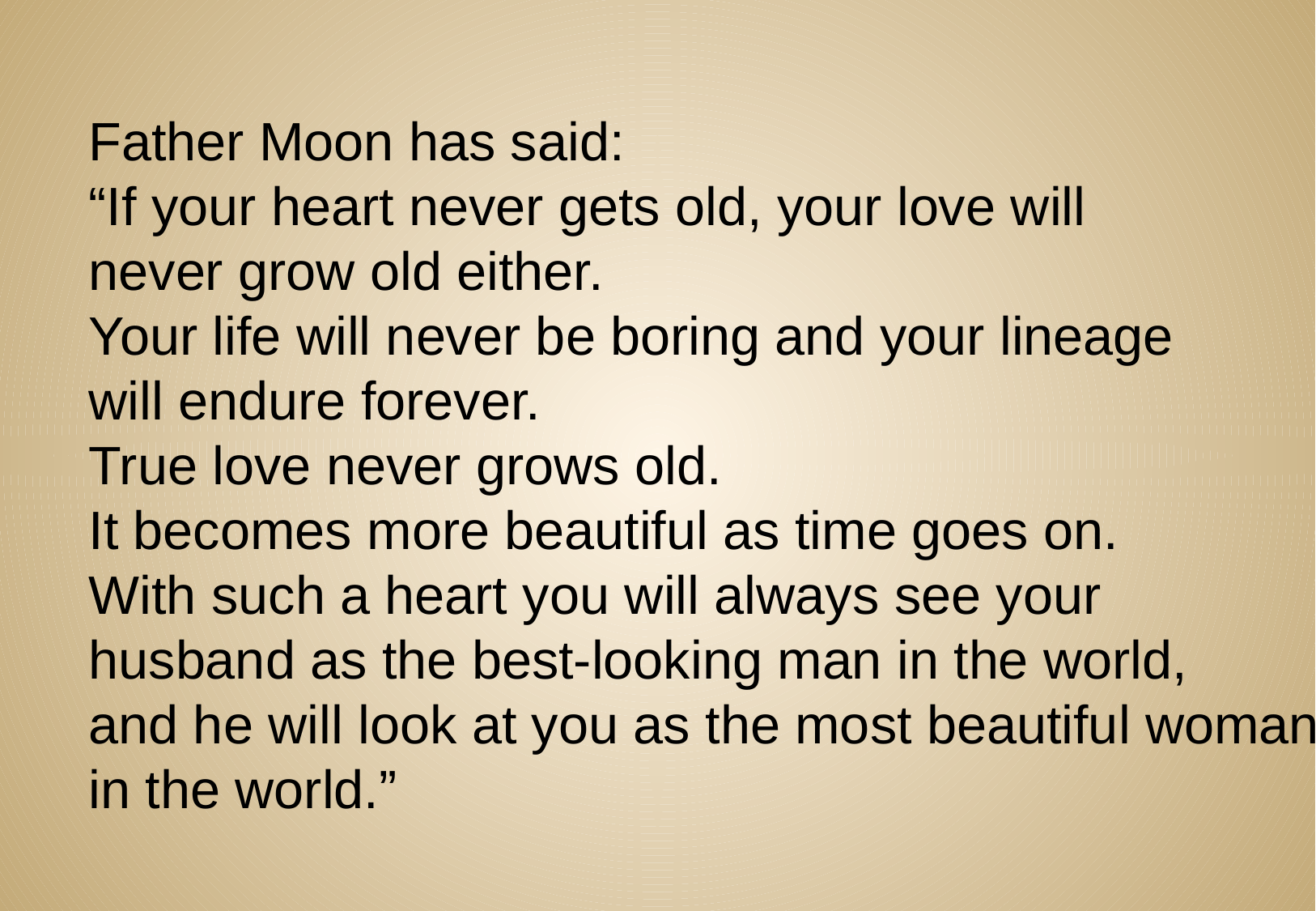

Father Moon has said:
“If your heart never gets old, your love will
never grow old either.
Your life will never be boring and your lineage
will endure forever.
True love never grows old.
It becomes more beautiful as time goes on.
With such a heart you will always see your
husband as the best-looking man in the world,
and he will look at you as the most beautiful woman
in the world.”